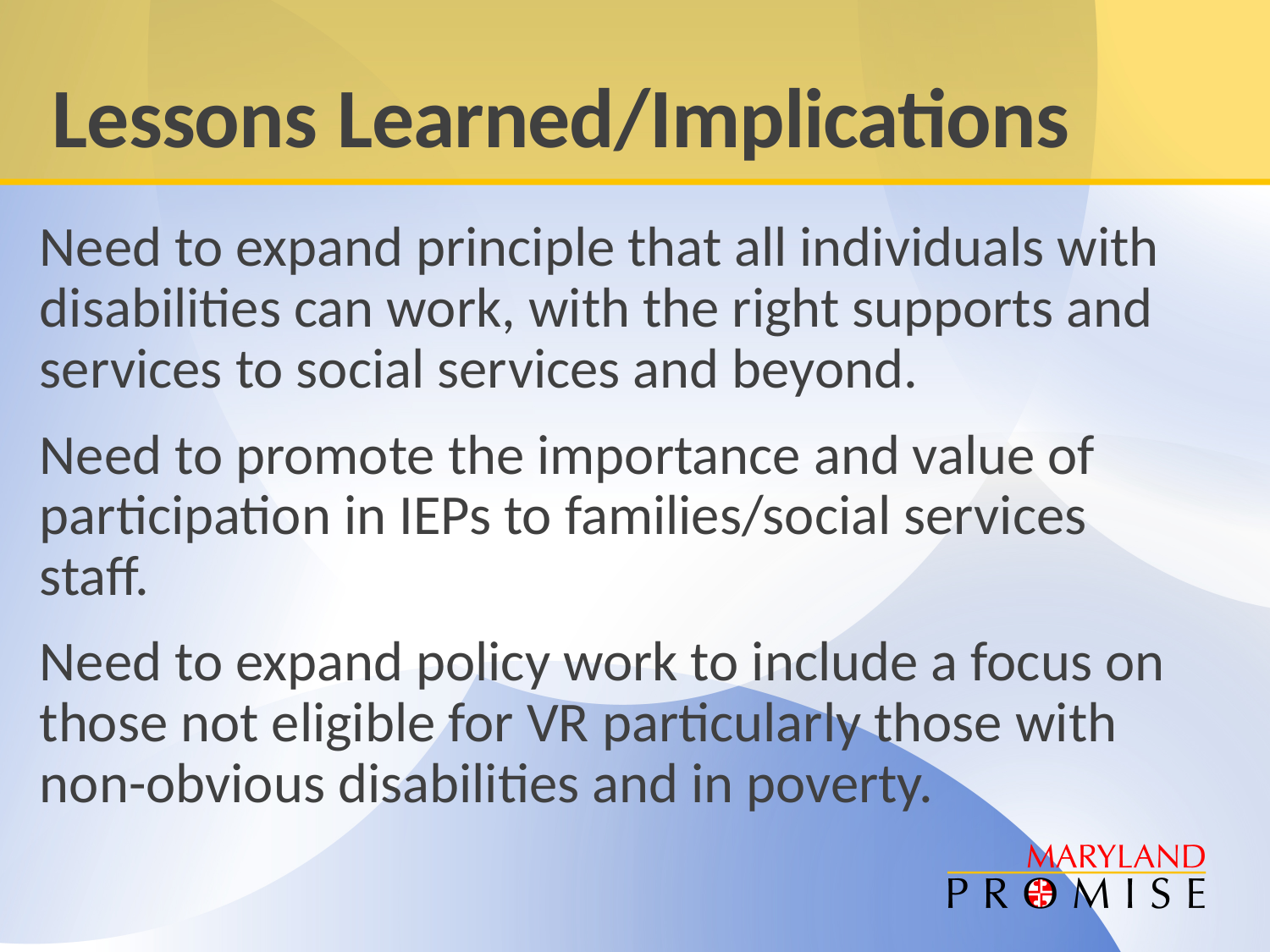

# Lessons Learned/Implications
Need to expand principle that all individuals with disabilities can work, with the right supports and services to social services and beyond.
Need to promote the importance and value of participation in IEPs to families/social services staff.
Need to expand policy work to include a focus on those not eligible for VR particularly those with non-obvious disabilities and in poverty.